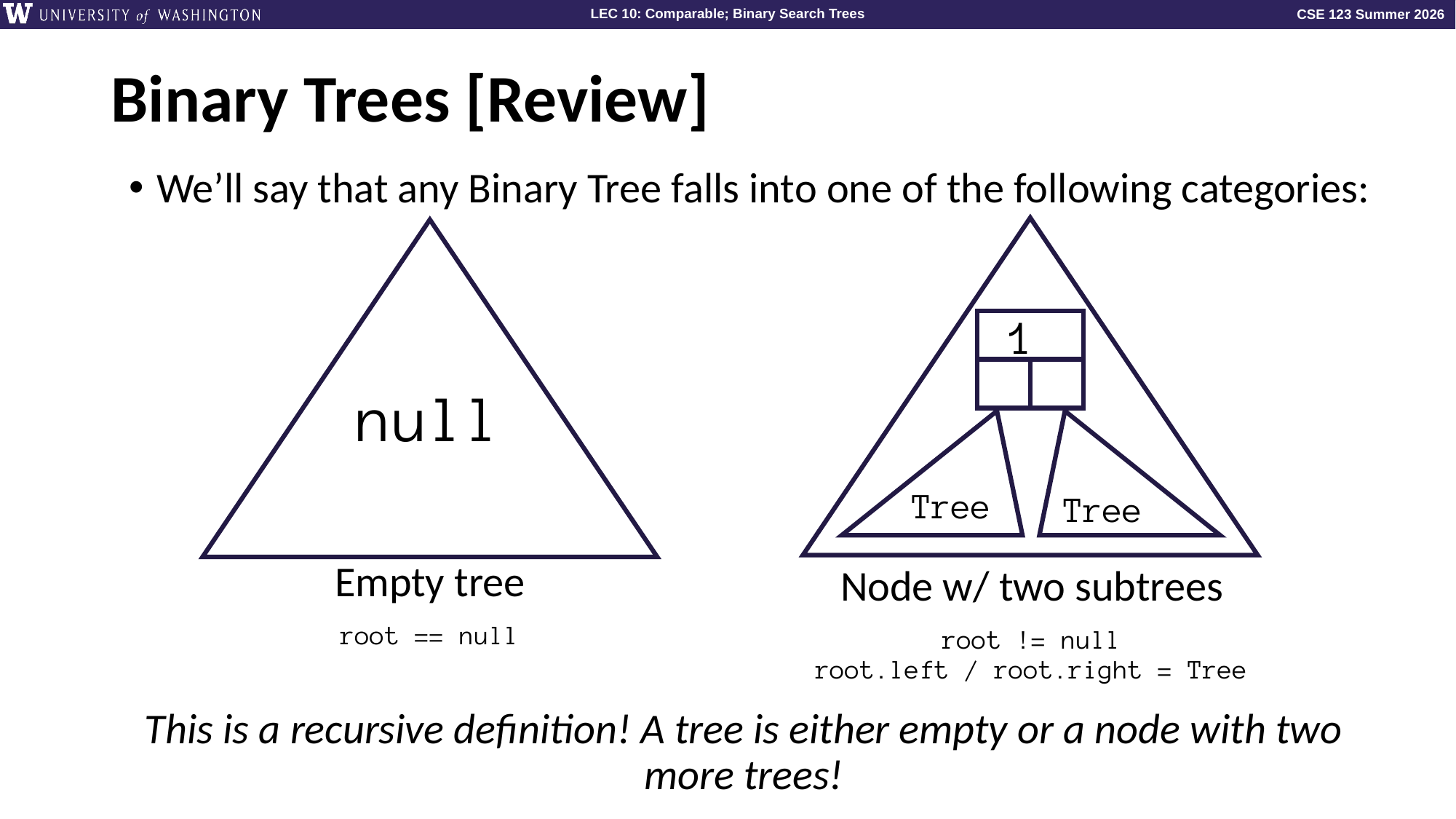

# Binary Trees [Review]
We’ll say that any Binary Tree falls into one of the following categories:

1

Tree
Tree

null
Empty tree
root == null
Node w/ two subtrees
root != null
root.left / root.right = Tree
This is a recursive definition! A tree is either empty or a node with two more trees!